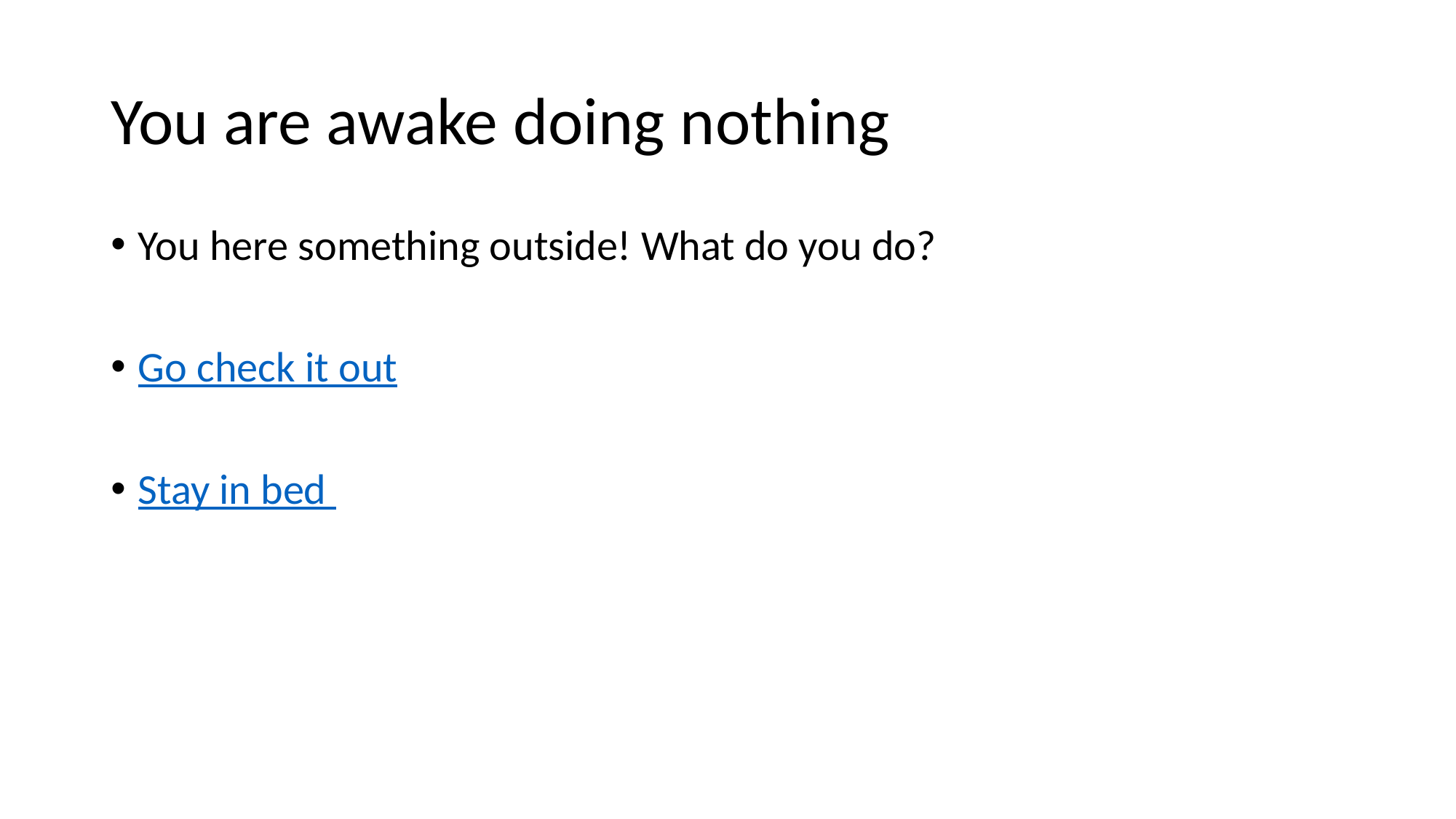

# You are awake doing nothing
You here something outside! What do you do?

Go check it out

Stay in bed